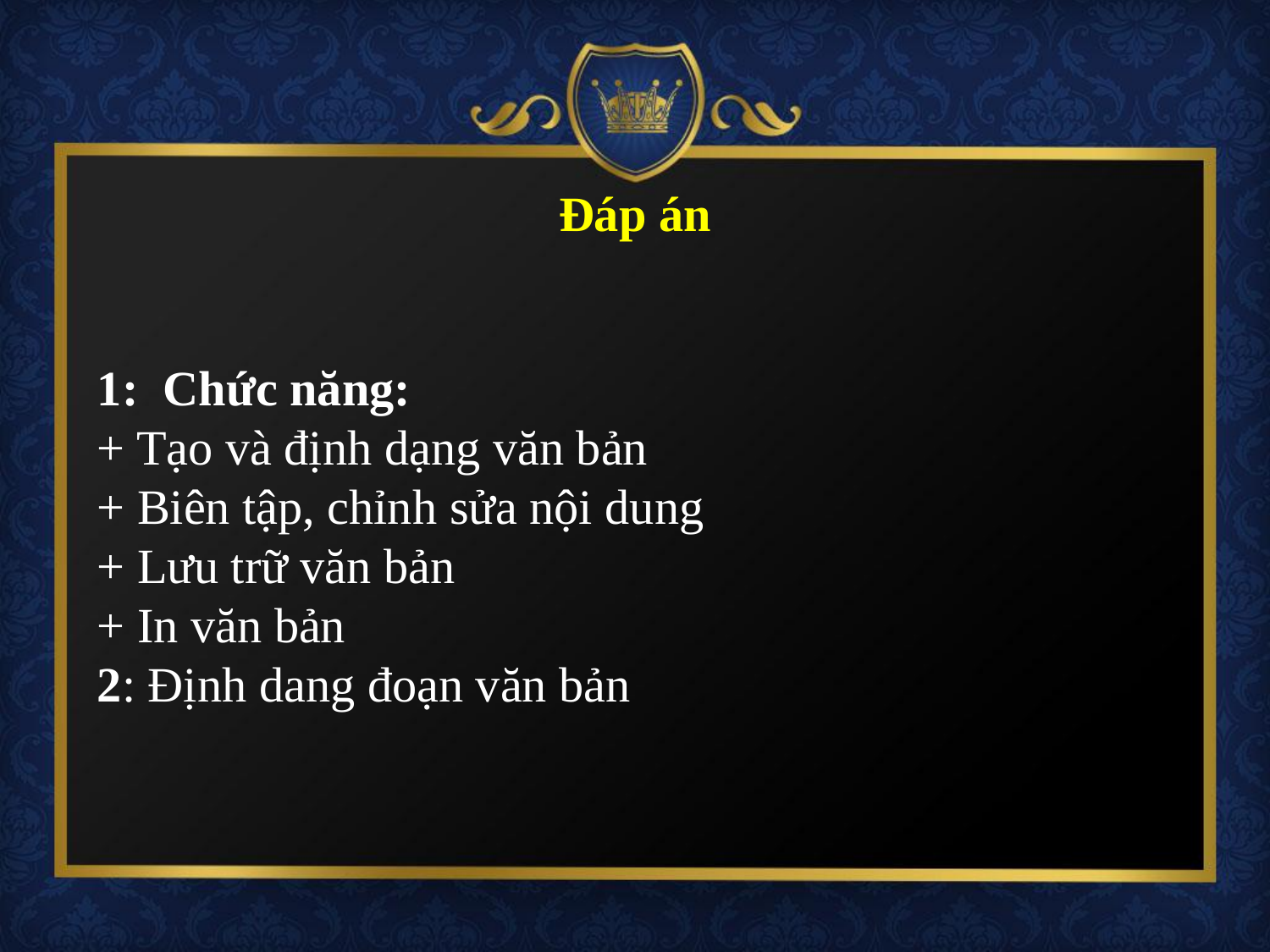

Đáp án
# 1:  Chức năng: + Tạo và định dạng văn bản + Biên tập, chỉnh sửa nội dung + Lưu trữ văn bản + In văn bản 2: Định dang đoạn văn bản